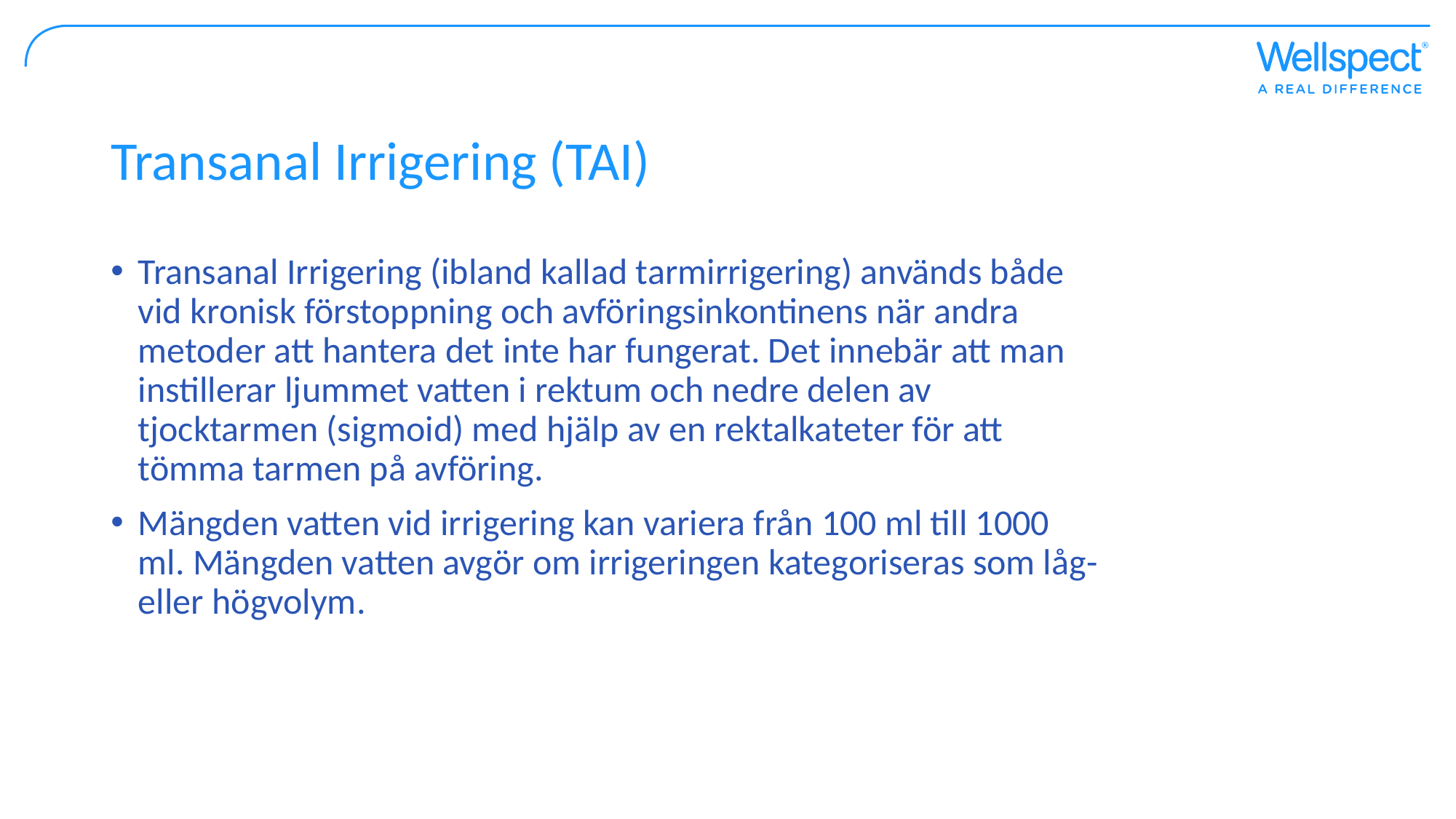

# Transanal Irrigering (TAI)
Transanal Irrigering (ibland kallad tarmirrigering) används både vid kronisk förstoppning och avföringsinkontinens när andra metoder att hantera det inte har fungerat. Det innebär att man instillerar ljummet vatten i rektum och nedre delen av tjocktarmen (sigmoid) med hjälp av en rektalkateter för att tömma tarmen på avföring.
Mängden vatten vid irrigering kan variera från 100 ml till 1000 ml. Mängden vatten avgör om irrigeringen kategoriseras som låg- eller högvolym.